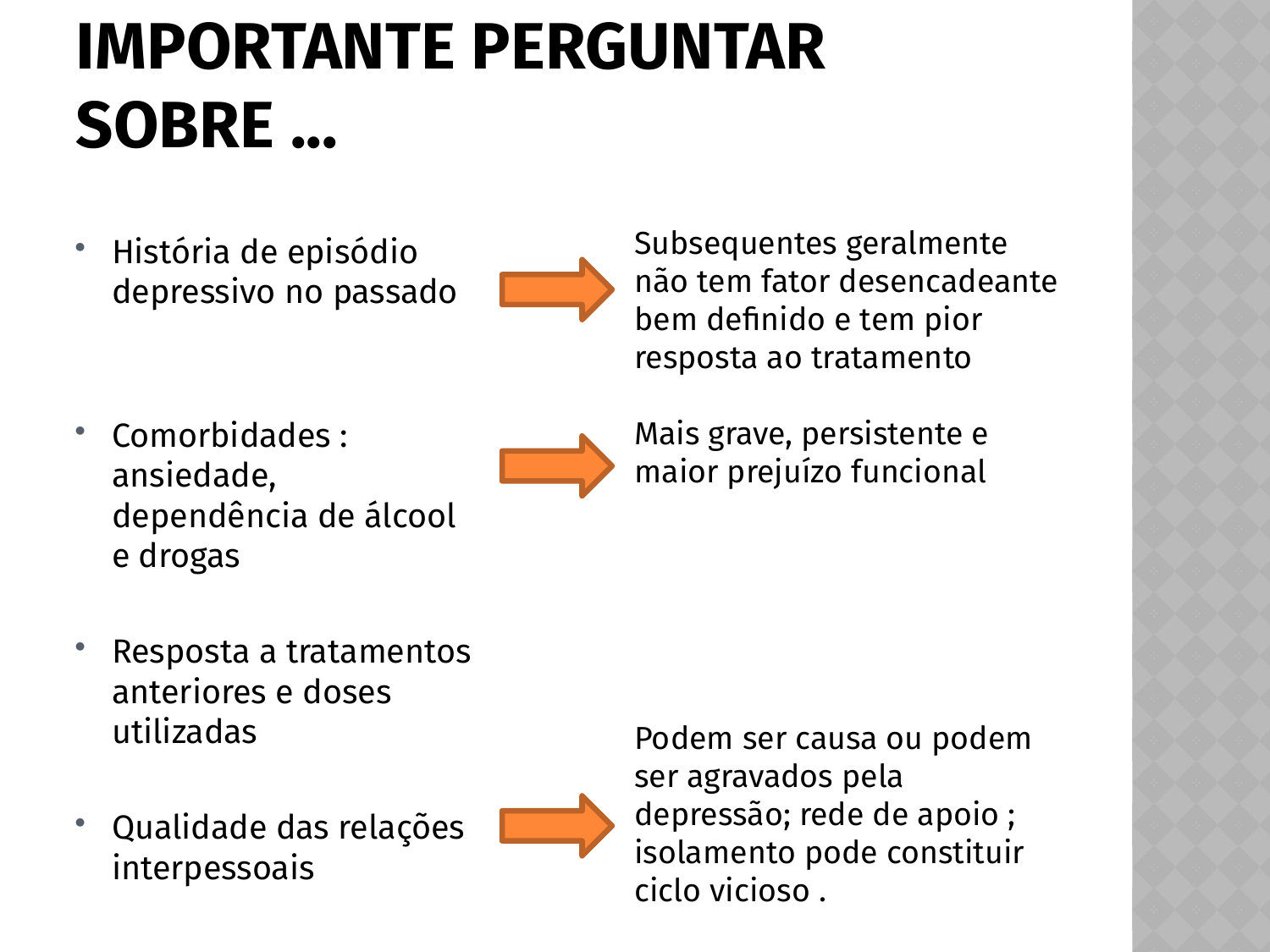

# Importante perguntar sobre ...
Subsequentes geralmente não tem fator desencadeante bem definido e tem pior resposta ao tratamento

Mais grave, persistente e maior prejuízo funcional

Podem ser causa ou podem ser agravados pela depressão; rede de apoio ; isolamento pode constituir ciclo vicioso .

História de episódio depressivo no passado

Comorbidades : ansiedade, dependência de álcool e drogas

Resposta a tratamentos anteriores e doses utilizadas

Qualidade das relações interpessoais